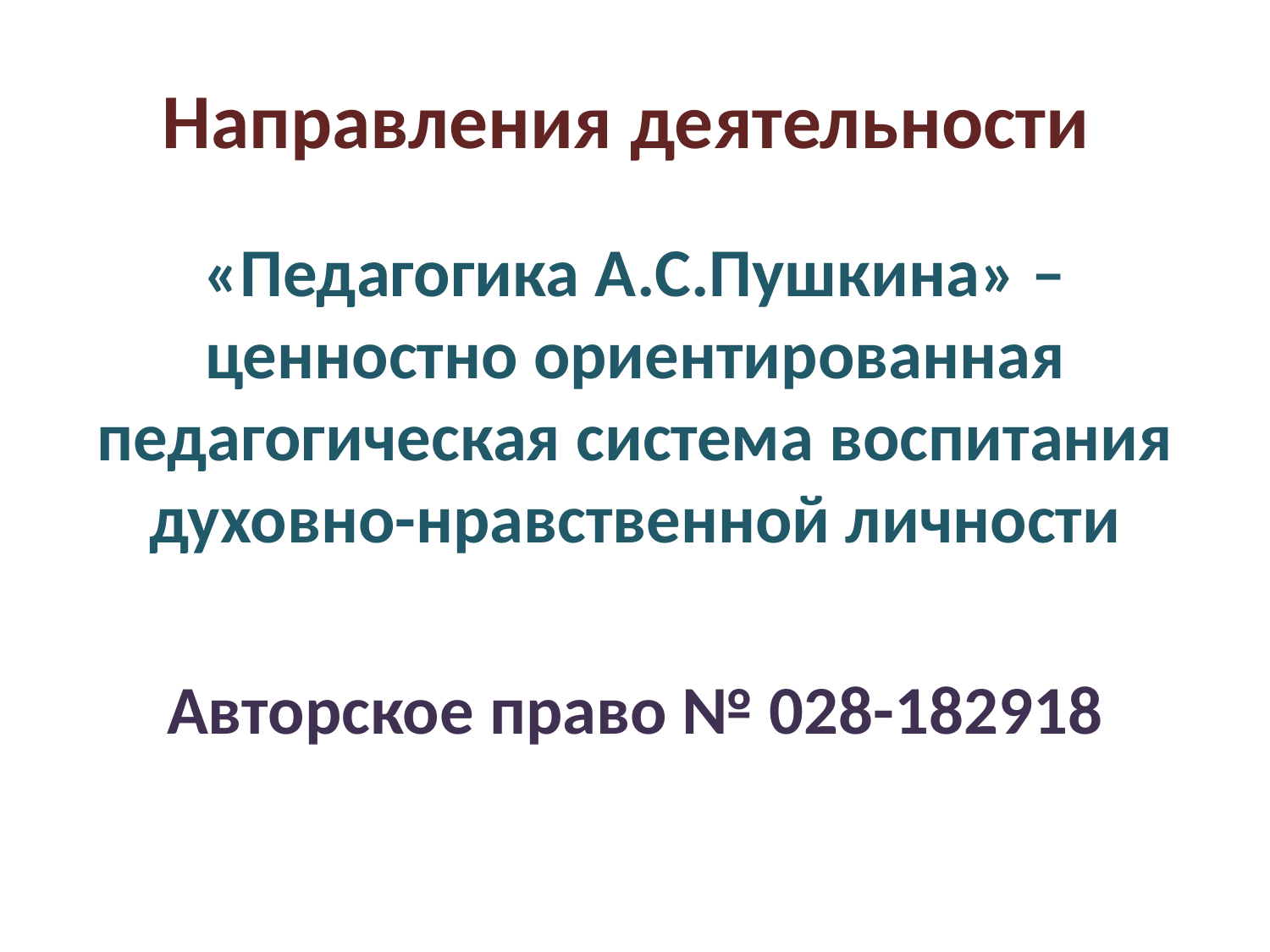

# Направления деятельности
«Педагогика А.С.Пушкина» – ценностно ориентированная педагогическая система воспитания духовно-нравственной личности

Авторское право № 028-182918